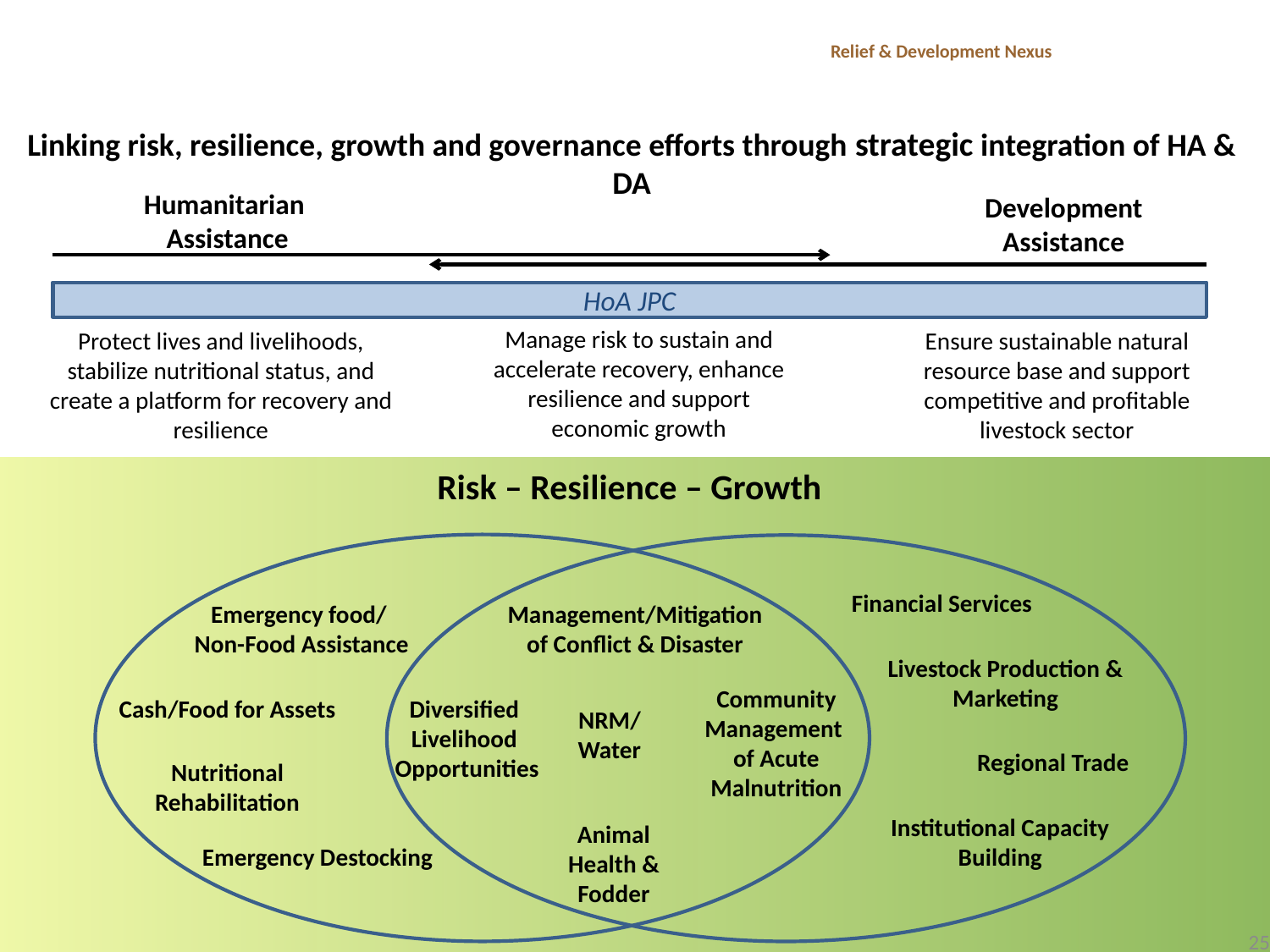

# Relief & Development Nexus
Linking risk, resilience, growth and governance efforts through strategic integration of HA & DA
Humanitarian
Assistance
Development
Assistance
HoA JPC
Manage risk to sustain and accelerate recovery, enhance resilience and support economic growth
Protect lives and livelihoods, stabilize nutritional status, and create a platform for recovery and resilience
Ensure sustainable natural resource base and support competitive and profitable livestock sector

Risk – Resilience – Growth

Financial Services
Emergency food/
Non-Food Assistance
Management/Mitigation of Conflict & Disaster
Livestock Production & Marketing
Community Management
of Acute Malnutrition
Cash/Food for Assets
Diversified
Livelihood
Opportunities
NRM/ Water
Regional Trade
Nutritional Rehabilitation
Institutional Capacity Building
Animal Health & Fodder
Emergency Destocking
25